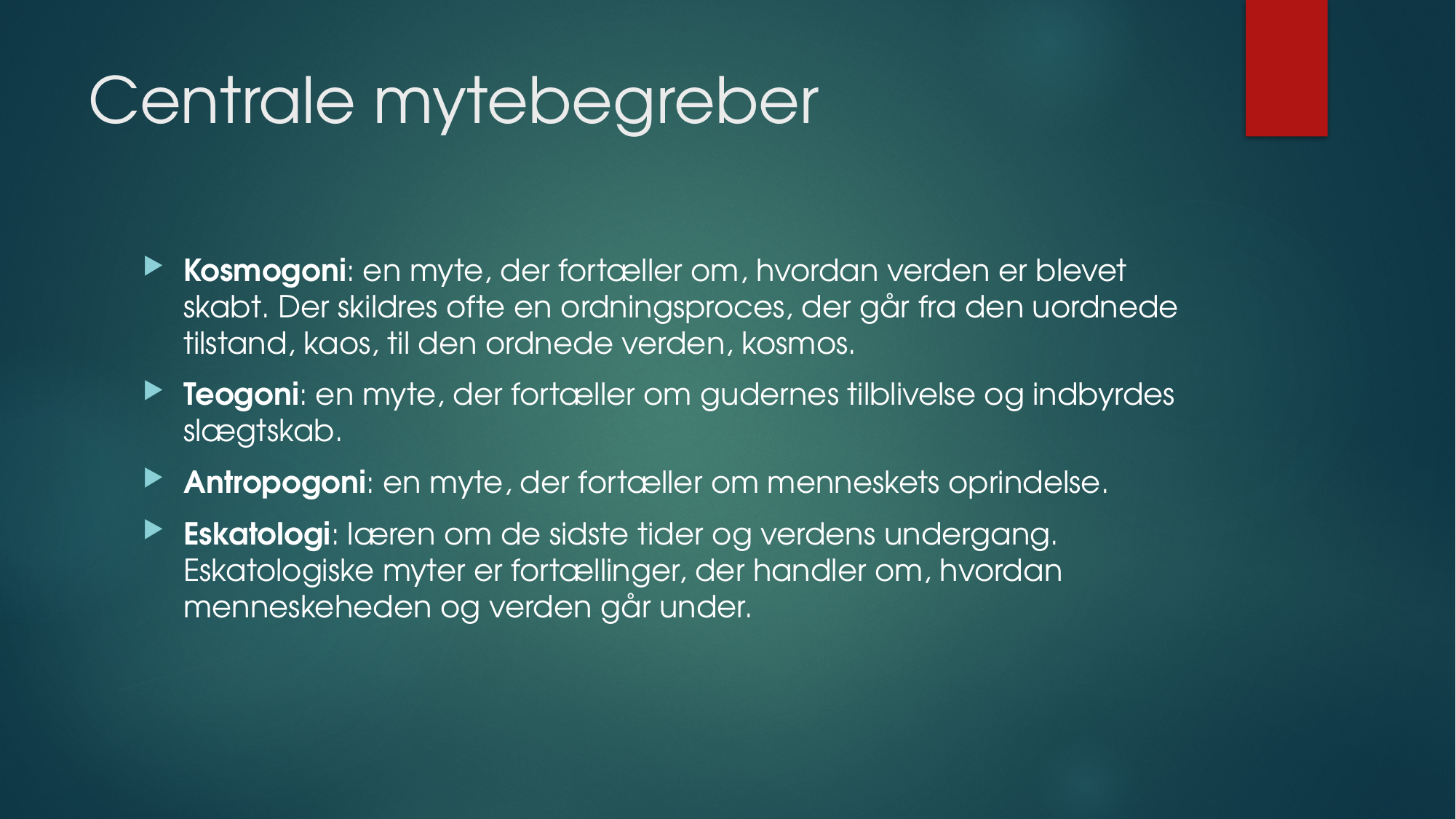

# Centrale mytebegreber
Kosmogoni: en myte, der fortæller om, hvordan verden er blevet skabt. Der skildres ofte en ordningsproces, der går fra den uordnede tilstand, kaos, til den ordnede verden, kosmos.
Teogoni: en myte, der fortæller om gudernes tilblivelse og indbyrdes slægtskab.
Antropogoni: en myte, der fortæller om menneskets oprindelse.
Eskatologi: læren om de sidste tider og verdens undergang. Eskatologiske myter er fortællinger, der handler om, hvordan menneskeheden og verden går under.